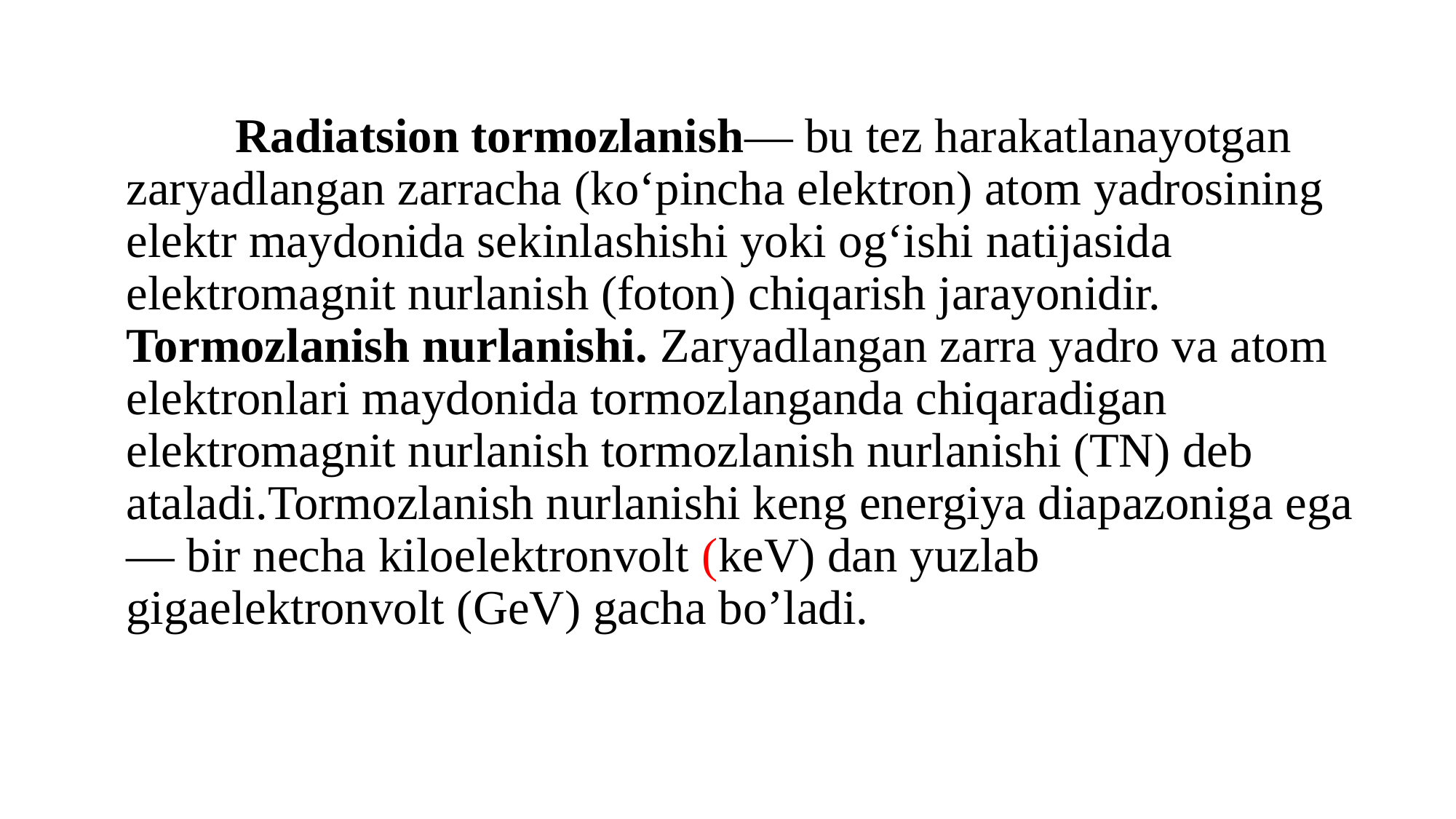

# Radiatsion tormozlanish— bu tez harakatlanayotgan zaryadlangan zarracha (ko‘pincha elektron) atom yadrosining elektr maydonida sekinlashishi yoki og‘ishi natijasida elektromagnit nurlanish (foton) chiqarish jarayonidir. 	Tormozlanish nurlanishi. Zaryadlangan zarra yadro va atom elektronlari maydonida tormozlanganda chiqaradigan elektromagnit nurlanish tormozlanish nurlanishi (TN) deb ataladi.Tormozlanish nurlanishi keng energiya diapazoniga ega — bir necha kiloelektronvolt (keV) dan yuzlab gigaelektronvolt (GeV) gacha bo’ladi.